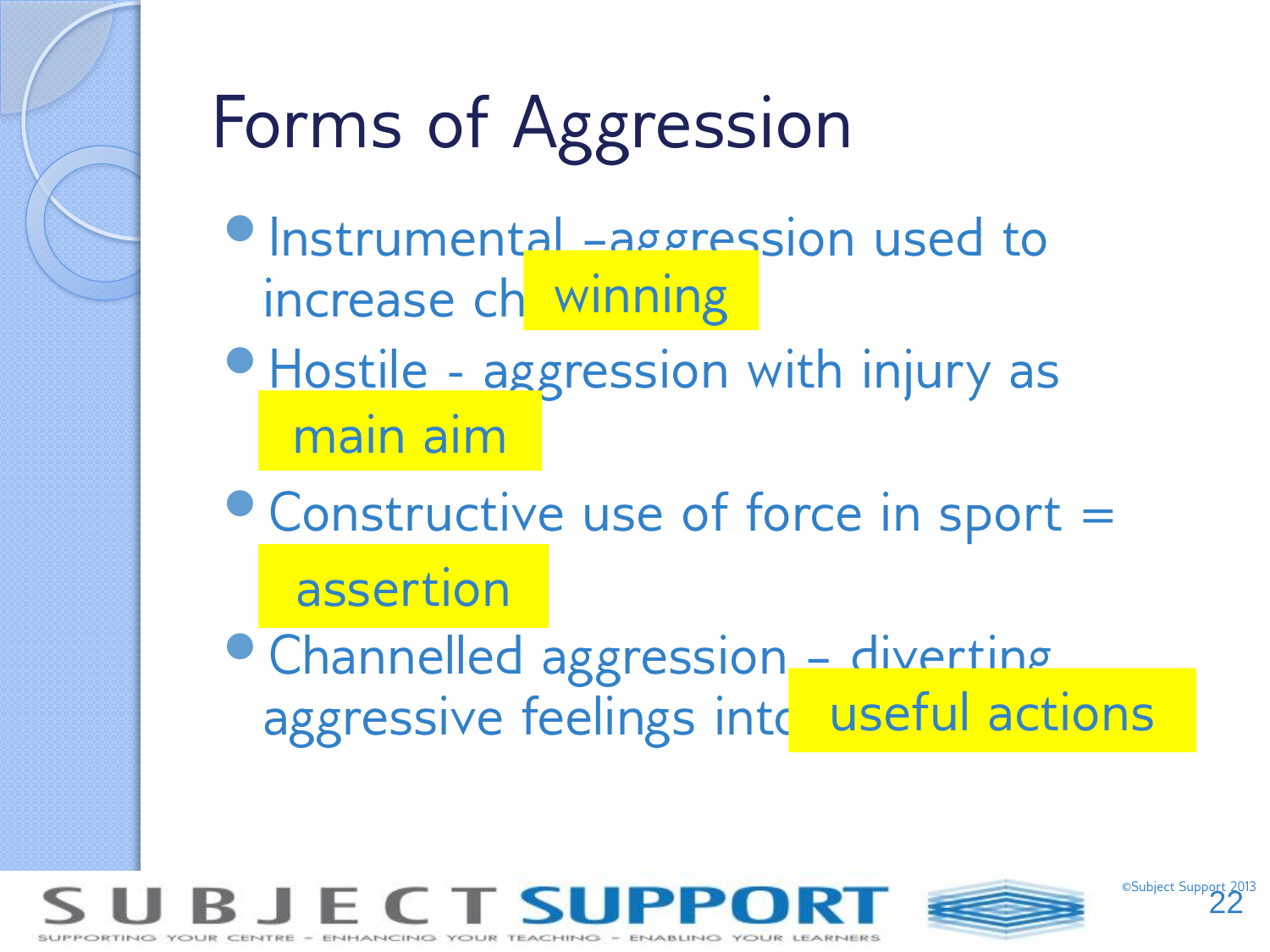

# Forms of Aggression
Instrumental –aggression used to increase chances of
Hostile - aggression with injury as

Constructive use of force in sport =

Channelled aggression – diverting aggressive feelings into
winning
main aim
assertion
useful actions
22